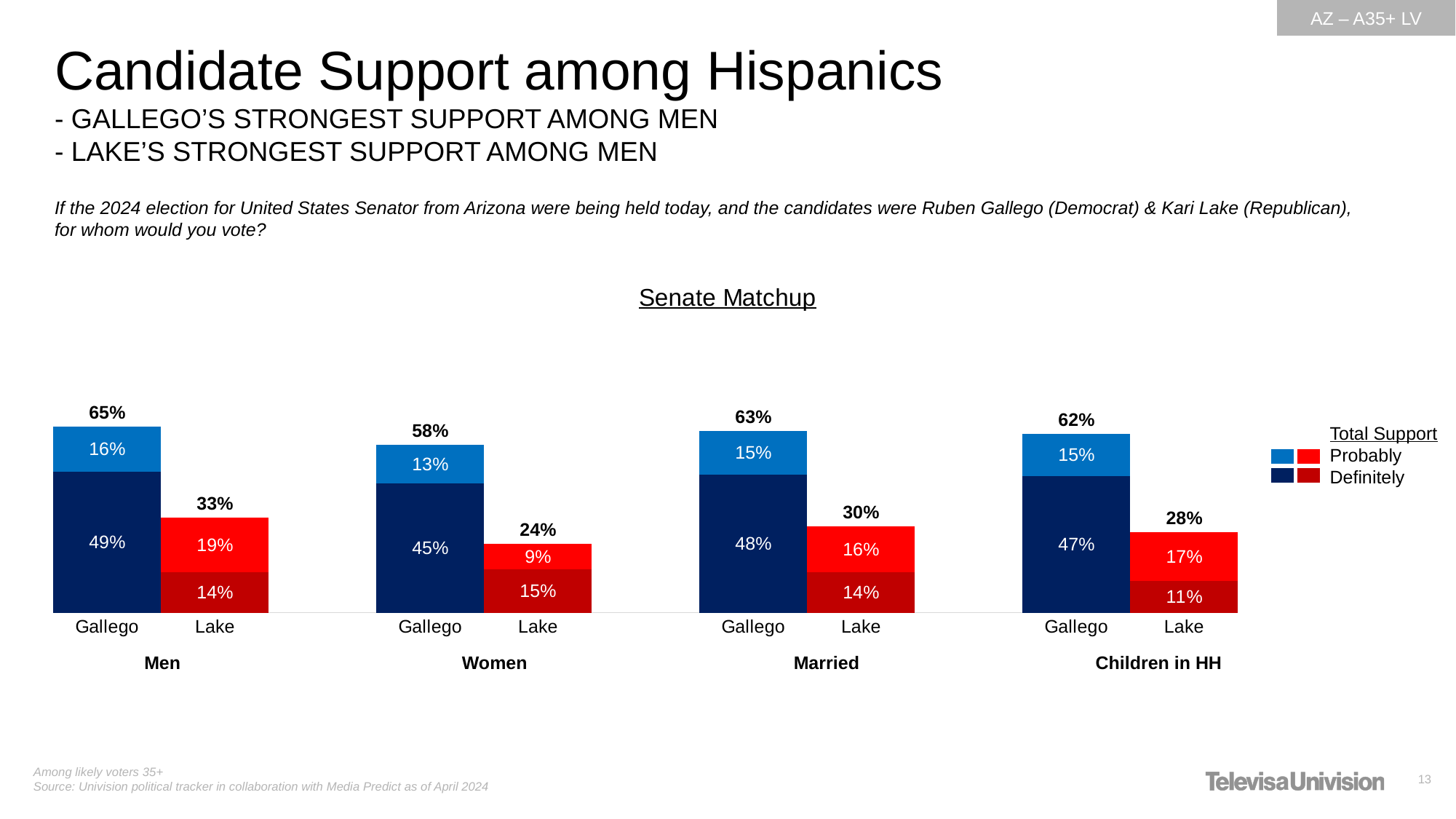

Candidate Support among Hispanics
- GALLEGO’S STRONGEST SUPPORT AMONG MEN
- LAKE’S STRONGEST SUPPORT AMONG MEN
If the 2024 election for United States Senator from Arizona were being held today, and the candidates were Ruben Gallego (Democrat) & Kari Lake (Republican), for whom would you vote?

### Chart: Senate Matchup

| Category | Definitely | Probably | Total Votes |
|---|---|---|---|
| Gallego | 0.4880964602957008 | 0.1574839188104419 | 0.6455803791061427 |
| Lake | 0.14 | 0.19 | 0.33 |
|     | None | None | None |
| Gallego | 0.4495814592868848 | 0.1323533932145509 | 0.5819348525014357 |
| Lake | 0.15 | 0.09 | 0.24 |
|     | None | None | None |
| Gallego | 0.4777876275397356 | 0.1540219431076942 | 0.6318095706474298 |
| Lake | 0.14 | 0.16 | 0.30000000000000004 |
|     | None | None | None |
| Gallego | 0.4738968393614171 | 0.1476069692481866 | 0.6215038086096036 |
| Lake | 0.11 | 0.17 | 0.28 |
Total Support
Probably
Definitely
|  |  |
| --- | --- |
|  |  |
| Men |  | Women |  | Married |  | Children in HH |
| --- | --- | --- | --- | --- | --- | --- |